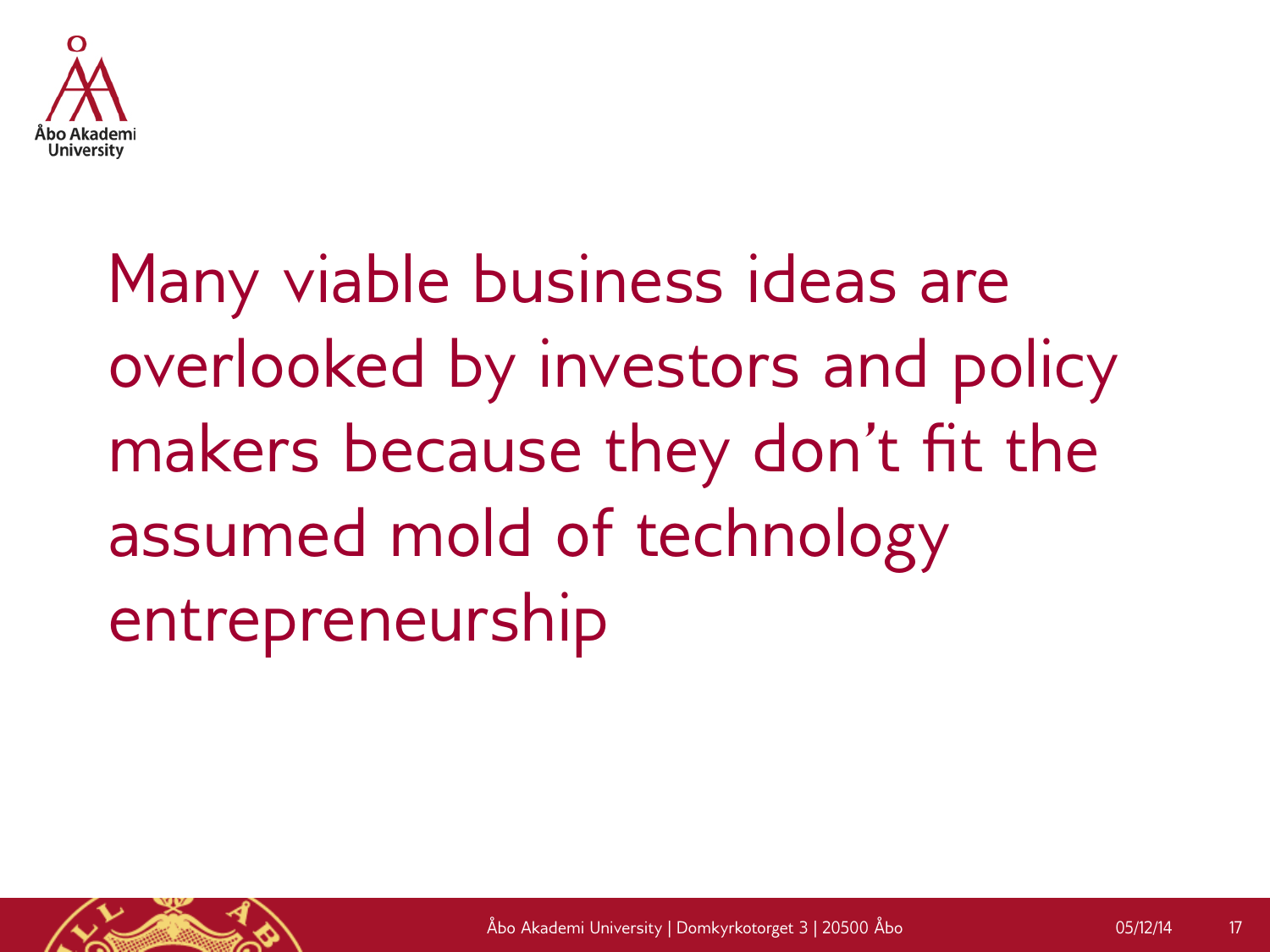

# Many viable business ideas are overlooked by investors and policy makers because they don’t fit the assumed mold of technology entrepreneurship
17
Åbo Akademi University | Domkyrkotorget 3 | 20500 Åbo
05/12/14